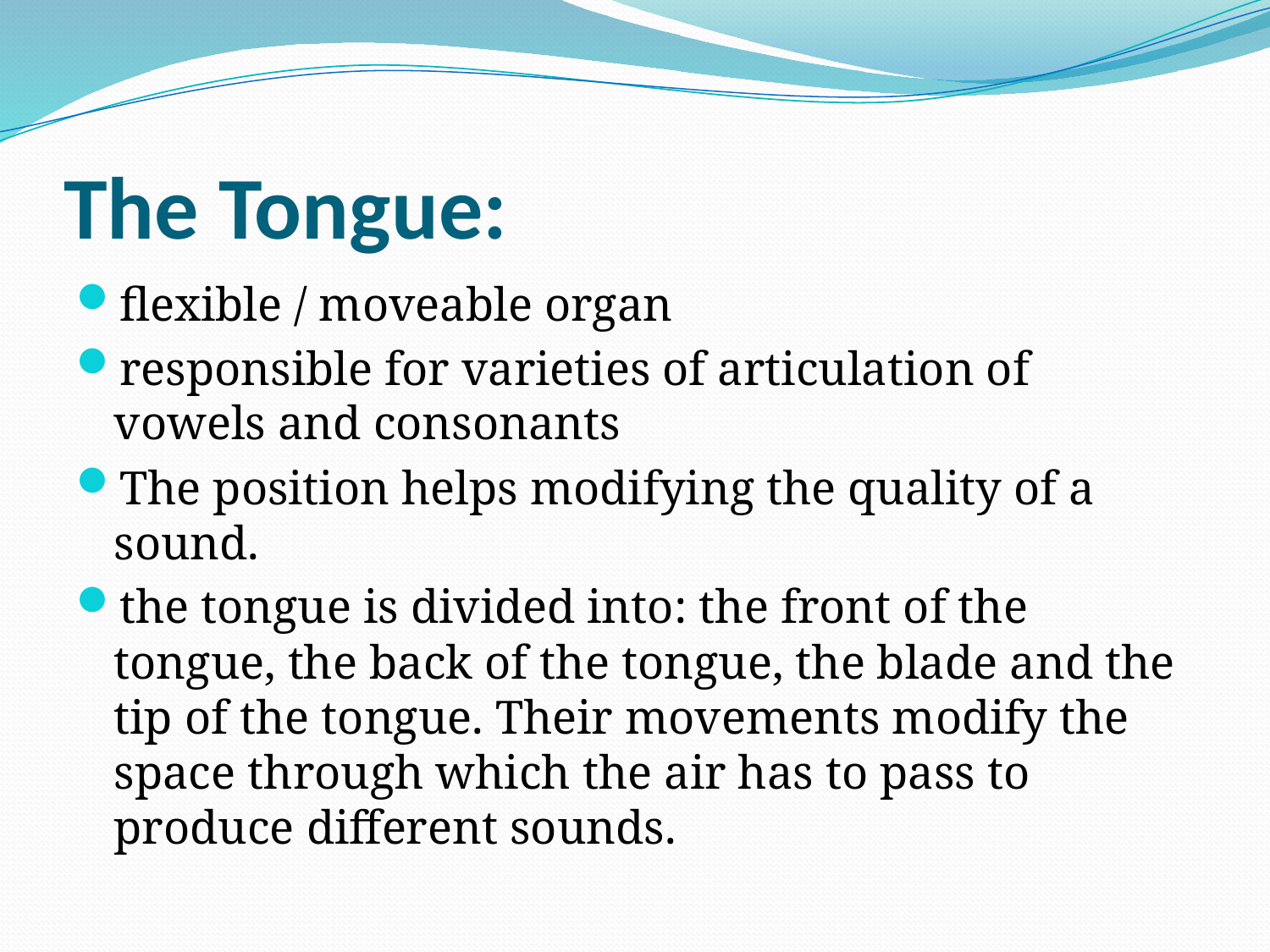

# The Tongue:
flexible / moveable organ
responsible for varieties of articulation of vowels and consonants
The position helps modifying the quality of a sound.
the tongue is divided into: the front of the tongue, the back of the tongue, the blade and the tip of the tongue. Their movements modify the space through which the air has to pass to produce different sounds.